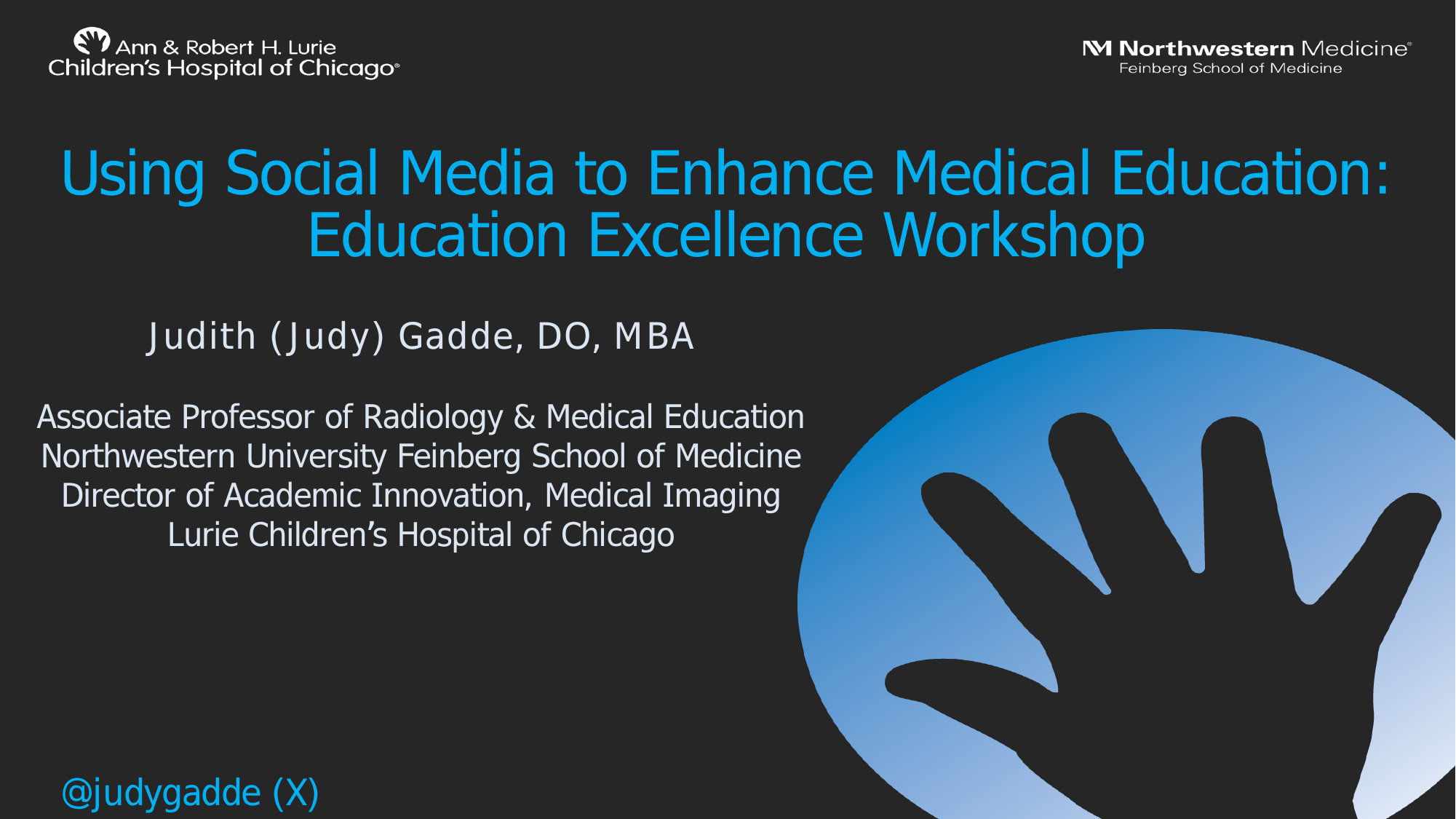

Using Social Media to Enhance Medical Education: Education Excellence Workshop
Judith (Judy) Gadde, DO, MBA

Associate Professor of Radiology & Medical Education
Northwestern University Feinberg School of Medicine
Director of Academic Innovation, Medical Imaging
Lurie Children’s Hospital of Chicago

@judygadde (X)